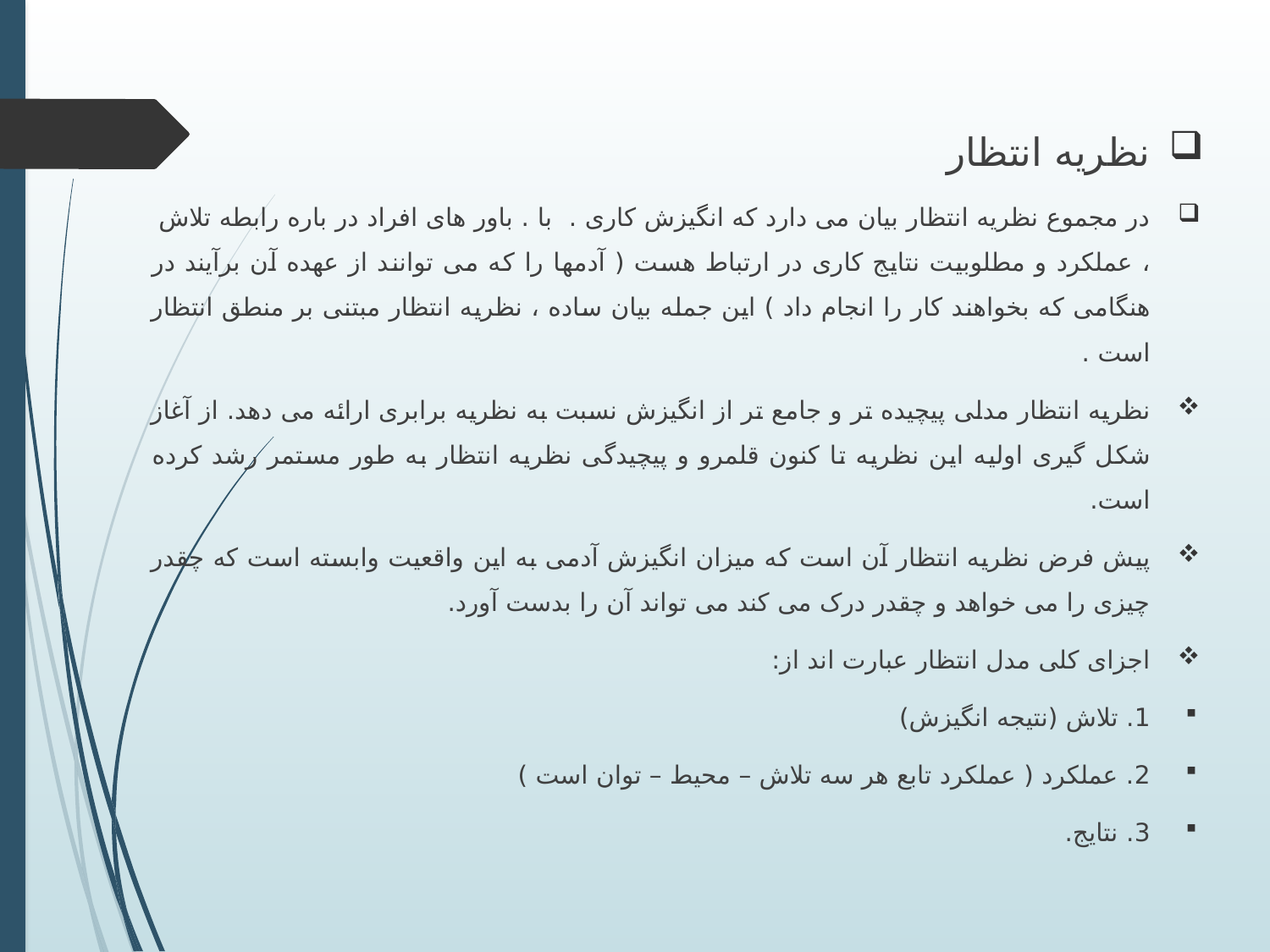

نظریه انتظار
در مجموع نظریه انتظار بیان می دارد که انگیزش کاری .  با . باور های افراد در باره رابطه تلاش  ، عملکرد و مطلوبیت نتایج کاری در ارتباط هست ( آدمها را که می توانند از عهده آن برآیند در هنگامی که بخواهند کار را انجام داد ) این جمله بیان ساده ، نظریه انتظار مبتنی بر منطق انتظار است .
نظریه انتظار مدلی پیچیده تر و جامع تر از انگیزش نسبت به نظریه برابری ارائه می دهد. از آغاز شکل گیری اولیه این نظریه تا کنون قلمرو و پیچیدگی نظریه انتظار به طور مستمر رشد کرده است.
پیش فرض نظریه انتظار آن است که میزان انگیزش آدمی به این واقعیت وابسته است که چقدر چیزی را می خواهد و چقدر درک می کند می تواند آن را بدست آورد.
اجزای کلی مدل انتظار عبارت اند از:
1. تلاش (نتیجه انگیزش)
2. عملکرد ( عملکرد تابع هر سه تلاش – محیط – توان است )
3. نتایج.